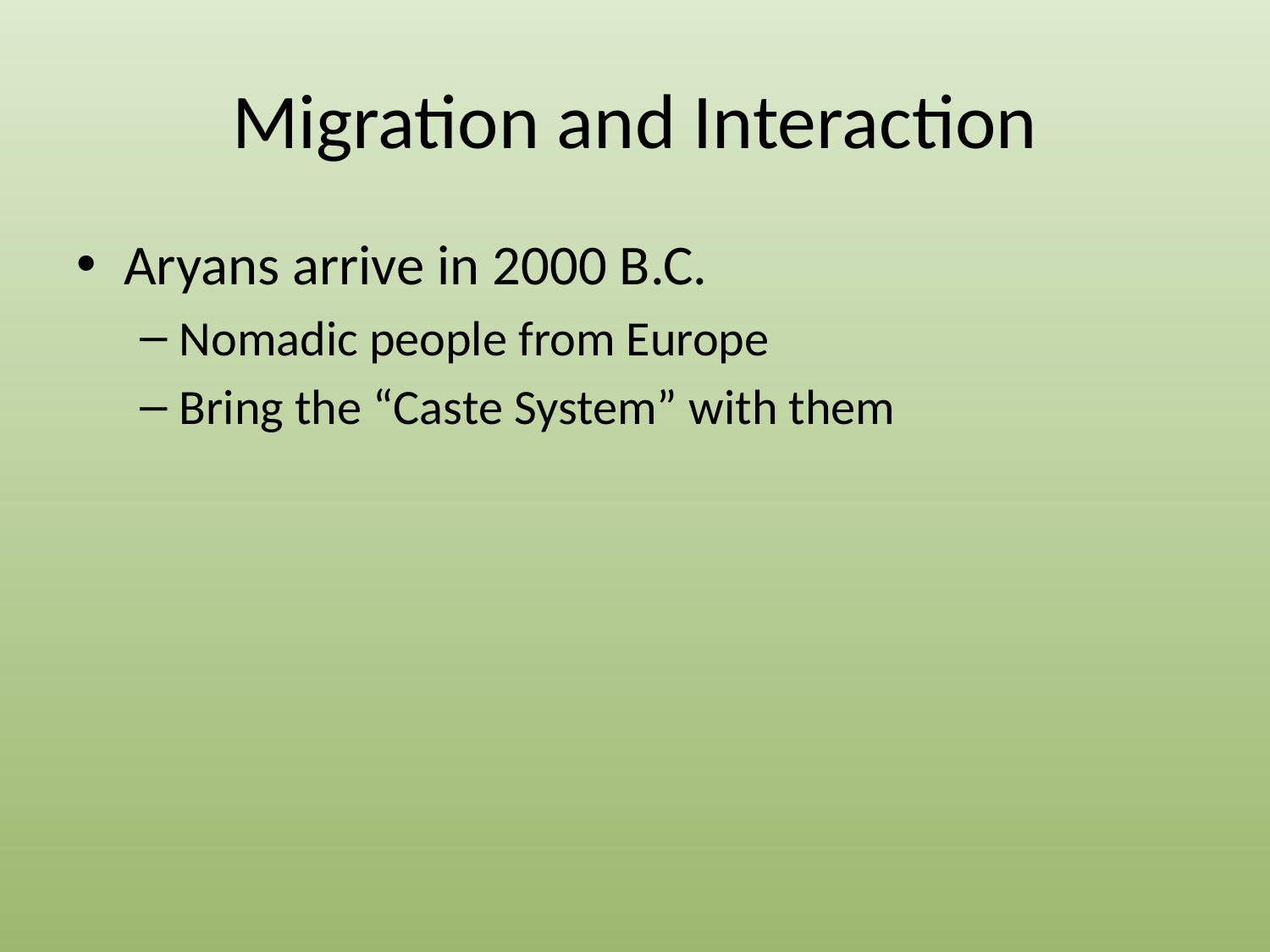

# Migration and Interaction
Aryans arrive in 2000 B.C.
Nomadic people from Europe
Bring the “Caste System” with them